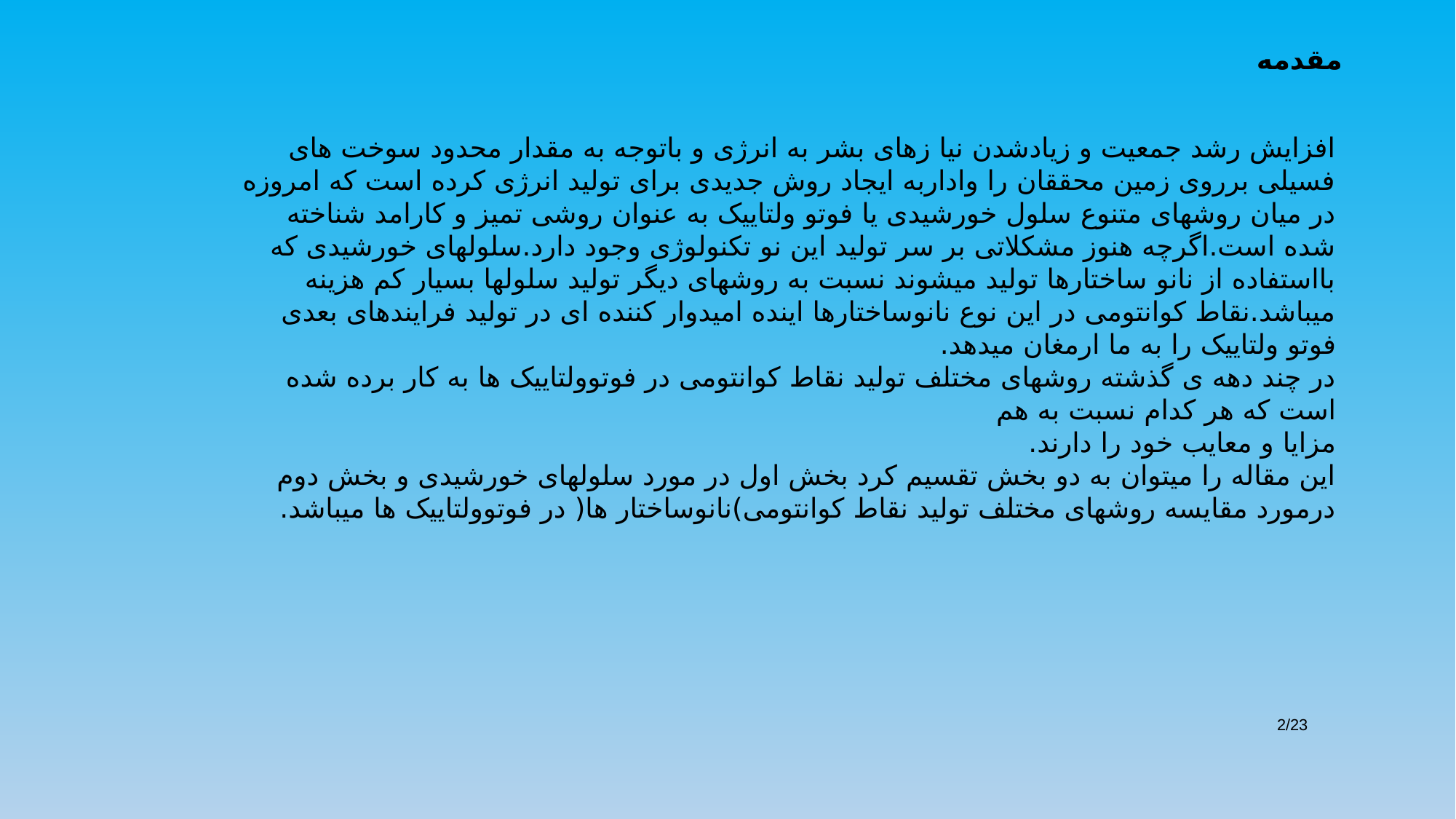

مقدمه
افزایش رشد جمعیت و زیادشدن نیا زهای بشر به انرژی و باتوجه به مقدار محدود سوخت های فسیلی برروی زمین محققان را واداربه ایجاد روش جدیدی برای تولید انرژی کرده است که امروزه در میان روشهای متنوع سلول خورشیدی یا فوتو ولتاییک به عنوان روشی تمیز و کارامد شناخته شده است.اگرچه هنوز مشکلاتی بر سر تولید این نو تکنولوژی وجود دارد.سلولهای خورشیدی که بااستفاده از نانو ساختارها تولید میشوند نسبت به روشهای دیگر تولید سلولها بسیار کم هزینه میباشد.نقاط کوانتومی در این نوع نانوساختارها اینده امیدوار کننده ای در تولید فرایندهای بعدی فوتو ولتاییک را به ما ارمغان میدهد.
در چند دهه ی گذشته روشهای مختلف تولید نقاط کوانتومی در فوتوولتاییک ها به کار برده شده است که هر کدام نسبت به هم
مزایا و معایب خود را دارند.
این مقاله را میتوان به دو بخش تقسیم کرد بخش اول در مورد سلولهای خورشیدی و بخش دوم درمورد مقایسه روشهای مختلف تولید نقاط کوانتومی)نانوساختار ها( در فوتوولتاییک ها میباشد.
2/23